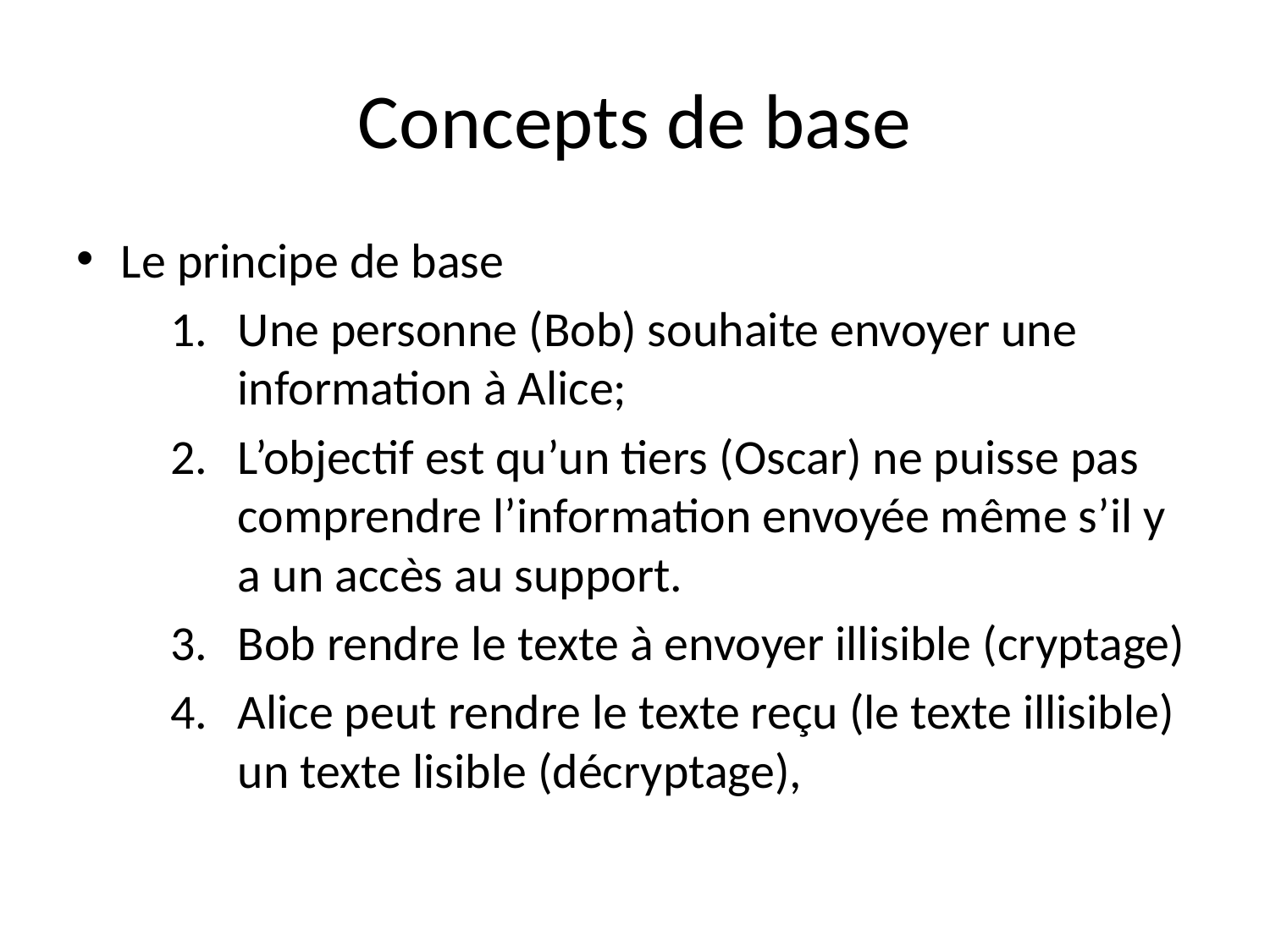

# Concepts de base
Le principe de base
Une personne (Bob) souhaite envoyer une information à Alice;
L’objectif est qu’un tiers (Oscar) ne puisse pas comprendre l’information envoyée même s’il y a un accès au support.
Bob rendre le texte à envoyer illisible (cryptage)
Alice peut rendre le texte reçu (le texte illisible) un texte lisible (décryptage),